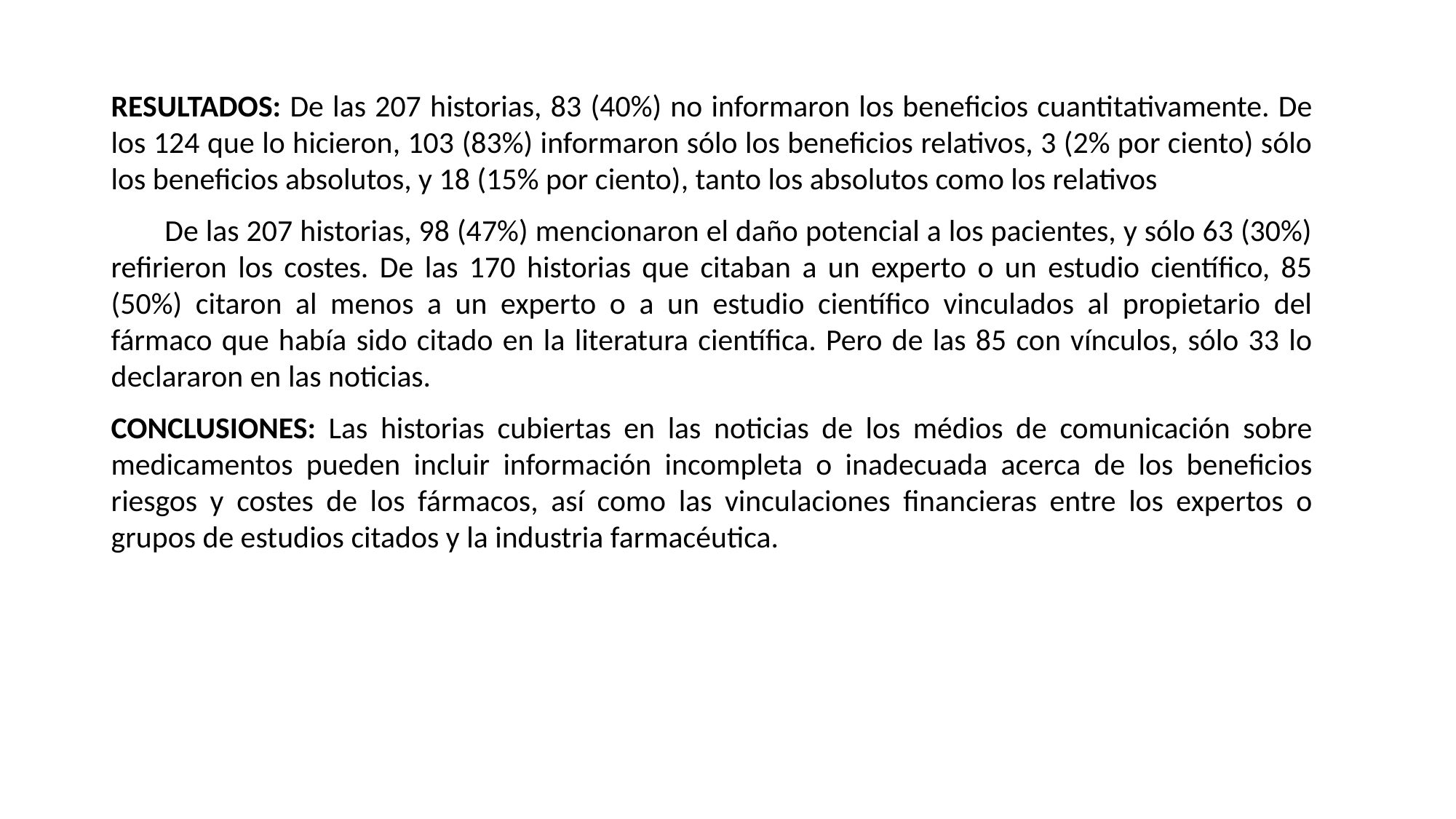

RESULTADOS: De las 207 historias, 83 (40%) no informaron los beneficios cuantitativamente. De los 124 que lo hicieron, 103 (83%) informaron sólo los beneficios relativos, 3 (2% por ciento) sólo los beneficios absolutos, y 18 (15% por ciento), tanto los absolutos como los relativos
De las 207 historias, 98 (47%) mencionaron el daño potencial a los pacientes, y sólo 63 (30%) refirieron los costes. De las 170 historias que citaban a un experto o un estudio científico, 85 (50%) citaron al menos a un experto o a un estudio científico vinculados al propietario del fármaco que había sido citado en la literatura científica. Pero de las 85 con vínculos, sólo 33 lo declararon en las noticias.
CONCLUSIONES: Las historias cubiertas en las noticias de los médios de comunicación sobre medicamentos pueden incluir información incompleta o inadecuada acerca de los beneficios riesgos y costes de los fármacos, así como las vinculaciones financieras entre los expertos o grupos de estudios citados y la industria farmacéutica.